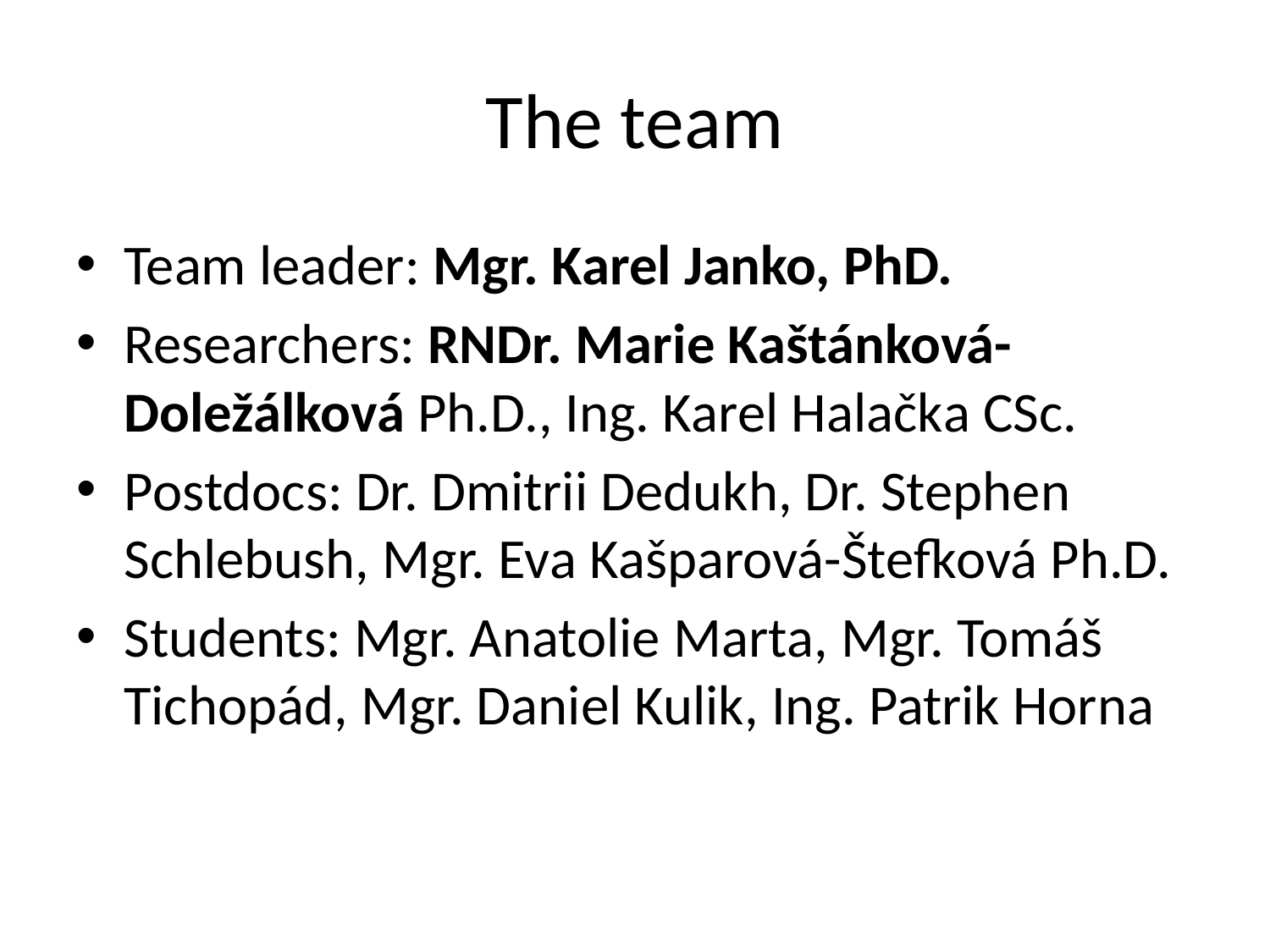

# The team
Team leader: Mgr. Karel Janko, PhD.
Researchers: RNDr. Marie Kaštánková- Doležálková Ph.D., Ing. Karel Halačka CSc.
Postdocs: Dr. Dmitrii Dedukh, Dr. Stephen Schlebush, Mgr. Eva Kašparová-Štefková Ph.D.
Students: Mgr. Anatolie Marta, Mgr. Tomáš Tichopád, Mgr. Daniel Kulik, Ing. Patrik Horna